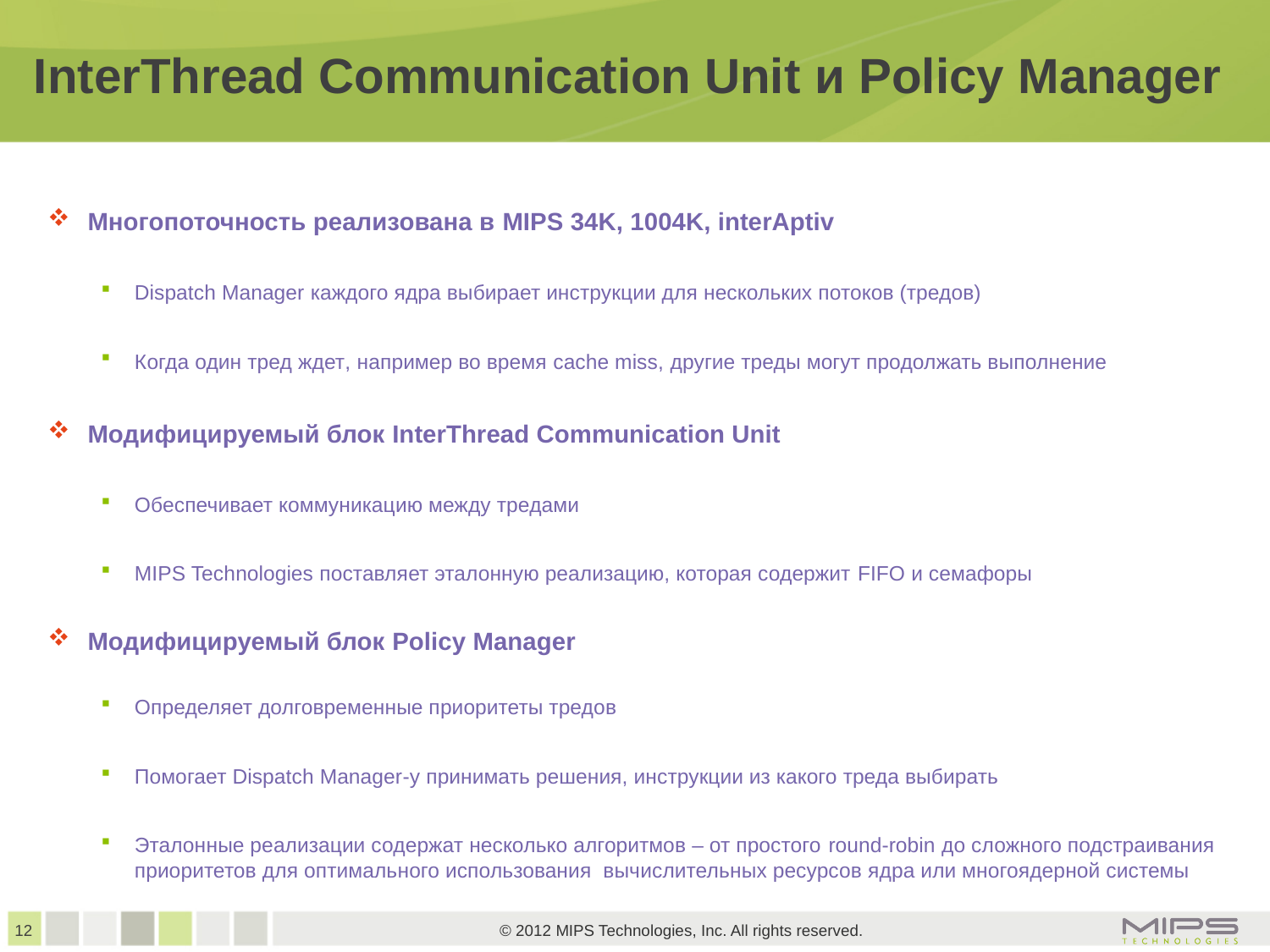

# InterThread Communication Unit и Policy Manager
Многопоточность реализована в MIPS 34K, 1004K, interAptiv

Dispatch Manager каждого ядра выбирает инструкции для нескольких потоков (тредов)

Когда один тред ждет, например во время cache miss, другие треды могут продолжать выполнение

Модифицируемый блок InterThread Communication Unit

Обеспечивает коммуникацию между тредами

MIPS Technologies поставляет эталонную реализацию, которая содержит FIFO и семафоры

Модифицируемый блок Policy Manager

Определяет долговременные приоритеты тредов

Помогает Dispatch Manager-у принимать решения, инструкции из какого треда выбирать

Эталонные реализации содержат несколько алгоритмов – от простого round-robin до сложного подстраивания приоритетов для оптимального использования  вычислительных ресурсов ядра или многоядерной системы